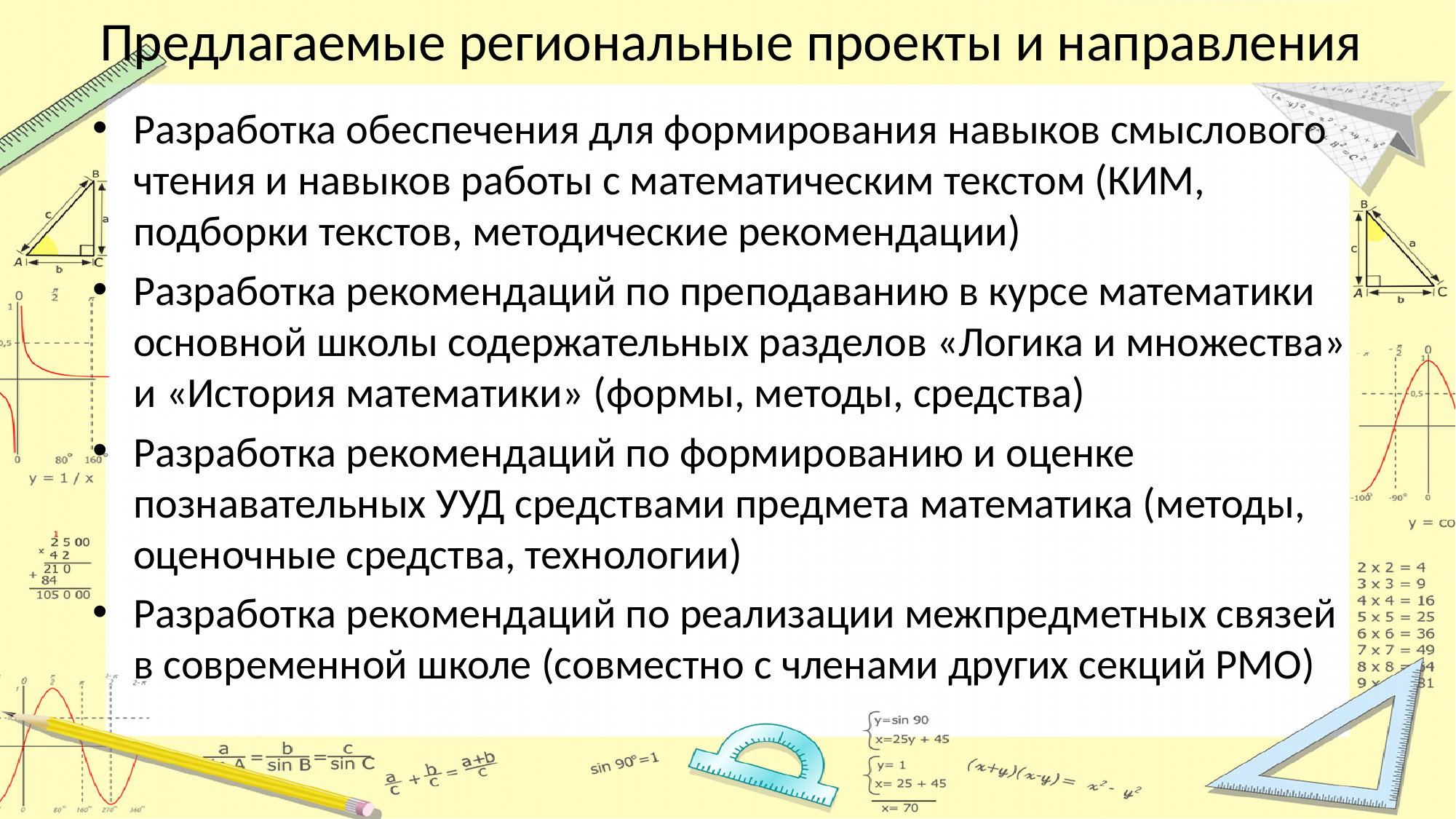

# Предлагаемые региональные проекты и направления
Разработка обеспечения для формирования навыков смыслового чтения и навыков работы с математическим текстом (КИМ, подборки текстов, методические рекомендации)
Разработка рекомендаций по преподаванию в курсе математики основной школы содержательных разделов «Логика и множества» и «История математики» (формы, методы, средства)
Разработка рекомендаций по формированию и оценке познавательных УУД средствами предмета математика (методы, оценочные средства, технологии)
Разработка рекомендаций по реализации межпредметных связей в современной школе (совместно с членами других секций РМО)